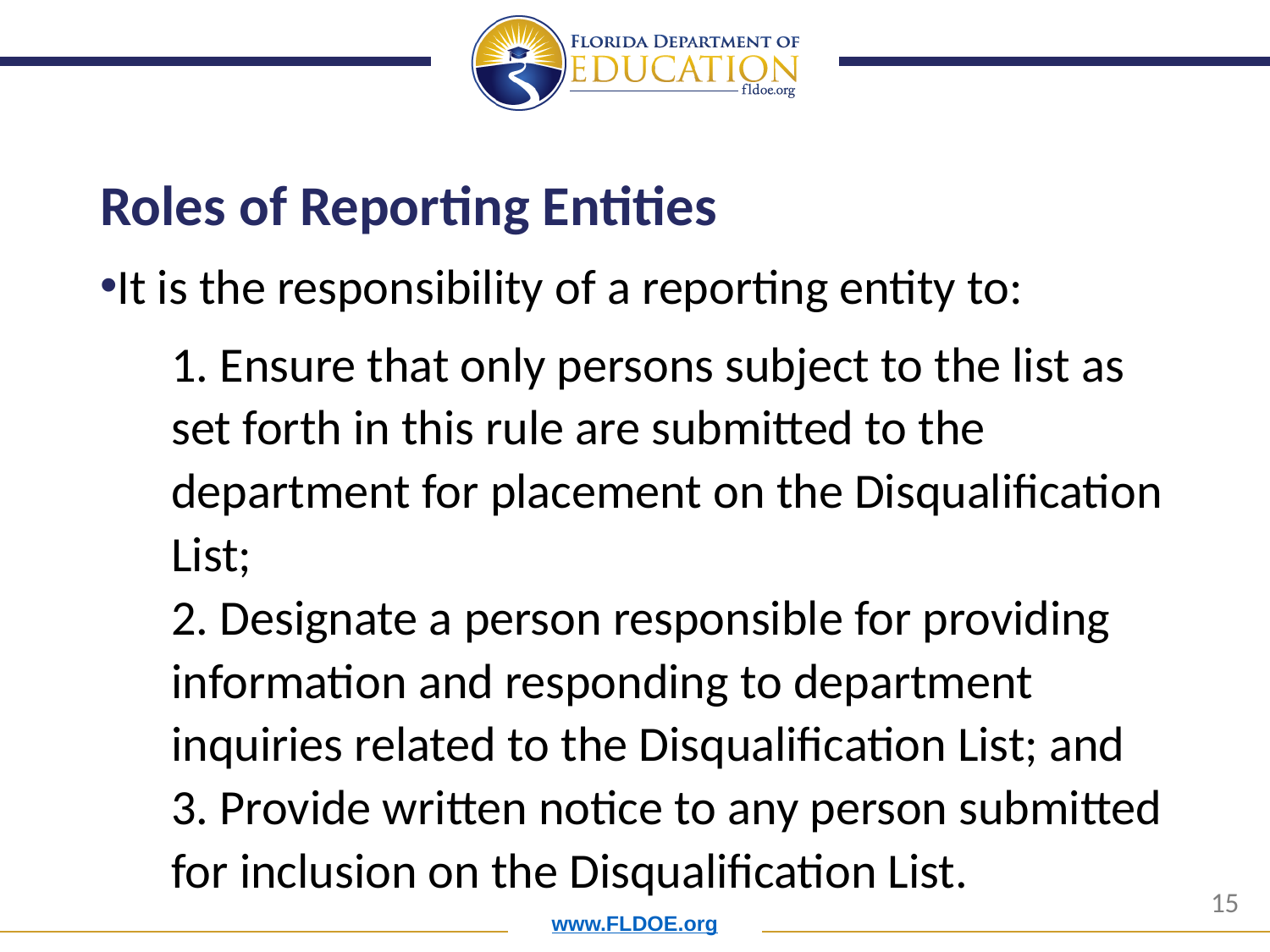

# Roles of Reporting Entities
It is the responsibility of a reporting entity to:
1. Ensure that only persons subject to the list as set forth in this rule are submitted to the department for placement on the Disqualification List;
2. Designate a person responsible for providing information and responding to department inquiries related to the Disqualification List; and
3. Provide written notice to any person submitted for inclusion on the Disqualification List.